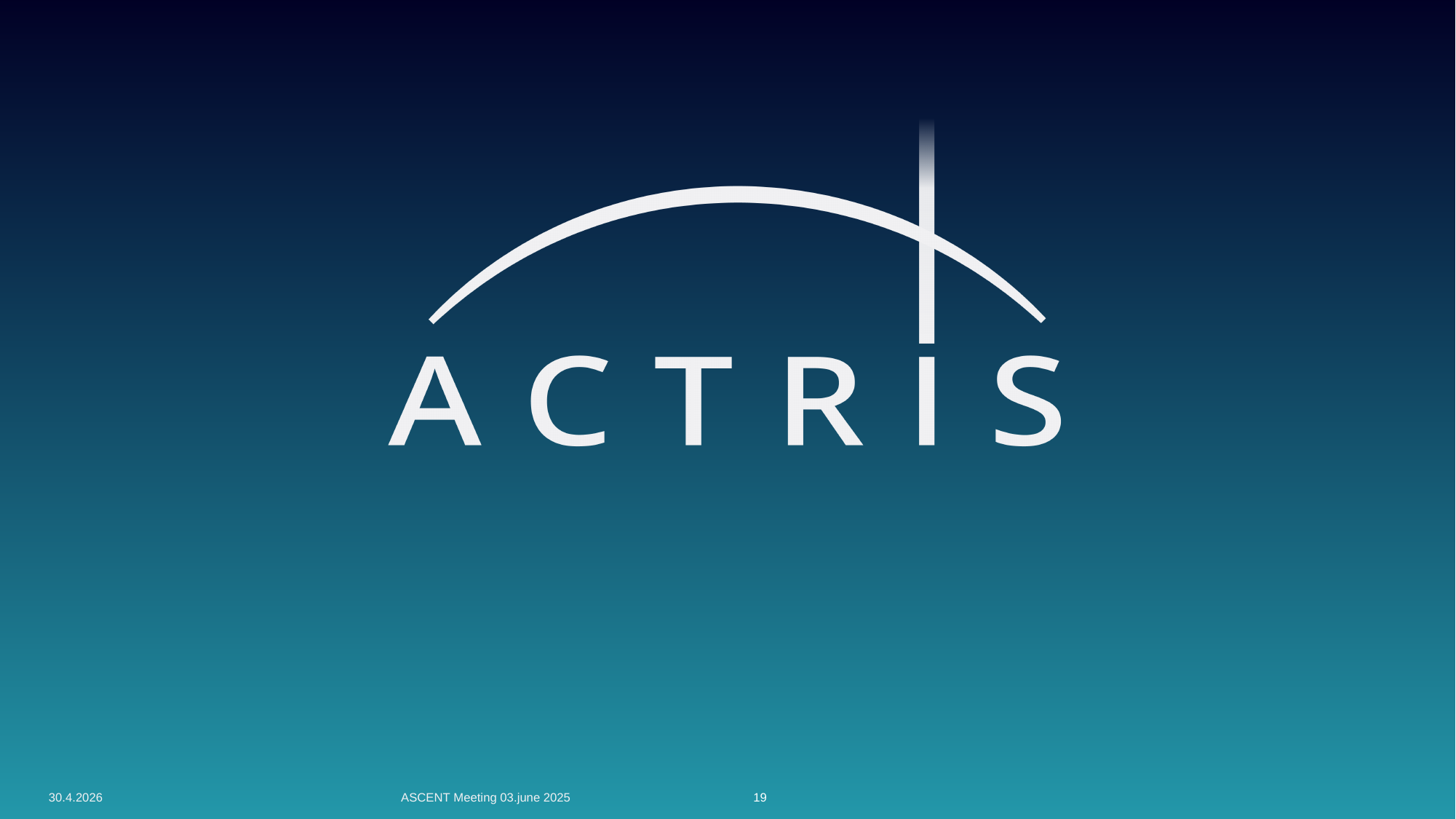

#
30.4.2026
ASCENT Meeting 03.june 2025
19